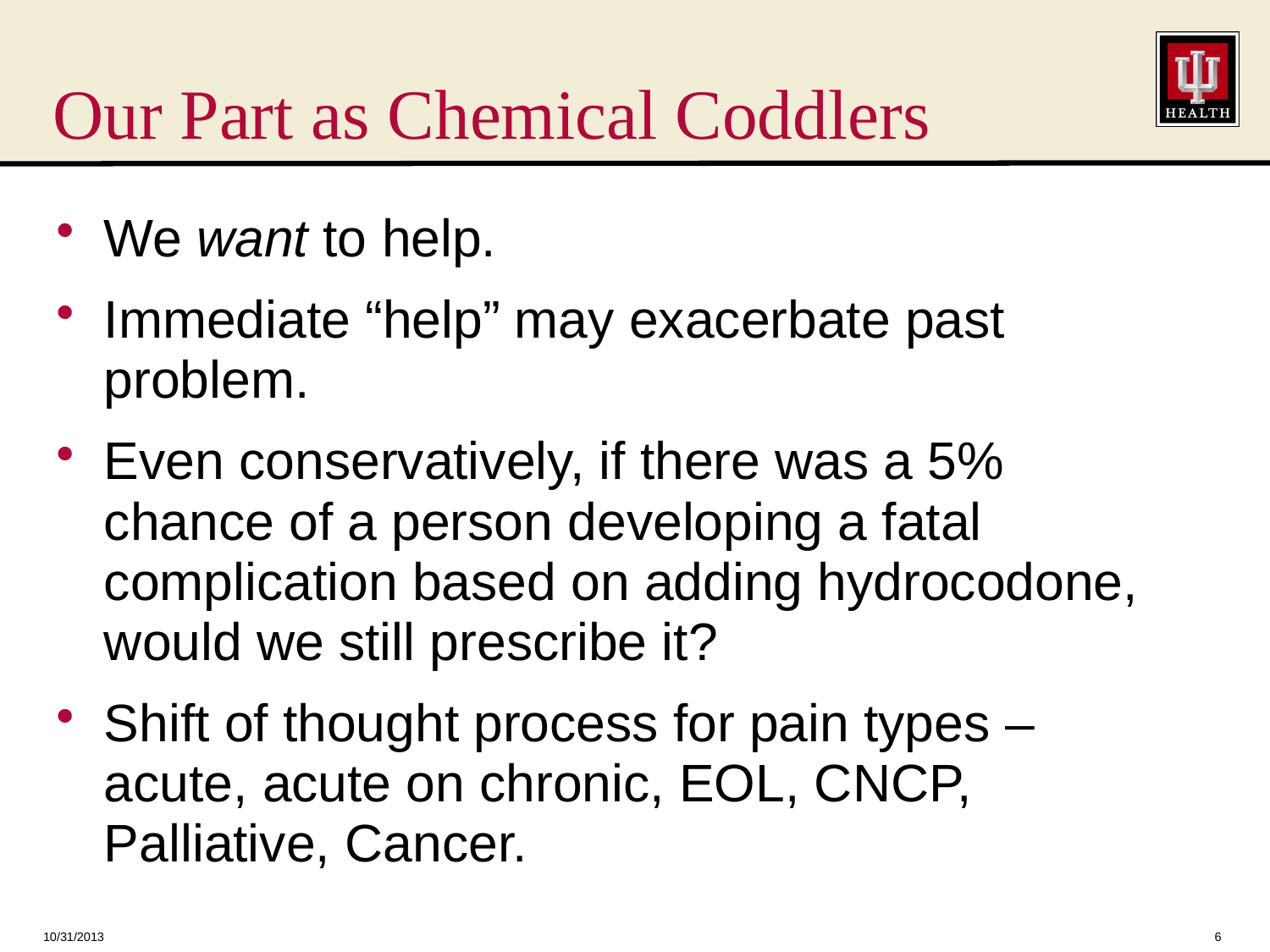

# Our Part as Chemical Coddlers
We want to help.
Immediate “help” may exacerbate past problem.
Even conservatively, if there was a 5% chance of a person developing a fatal complication based on adding hydrocodone, would we still prescribe it?
Shift of thought process for pain types – acute, acute on chronic, EOL, CNCP, Palliative, Cancer.
10/31/2013
6